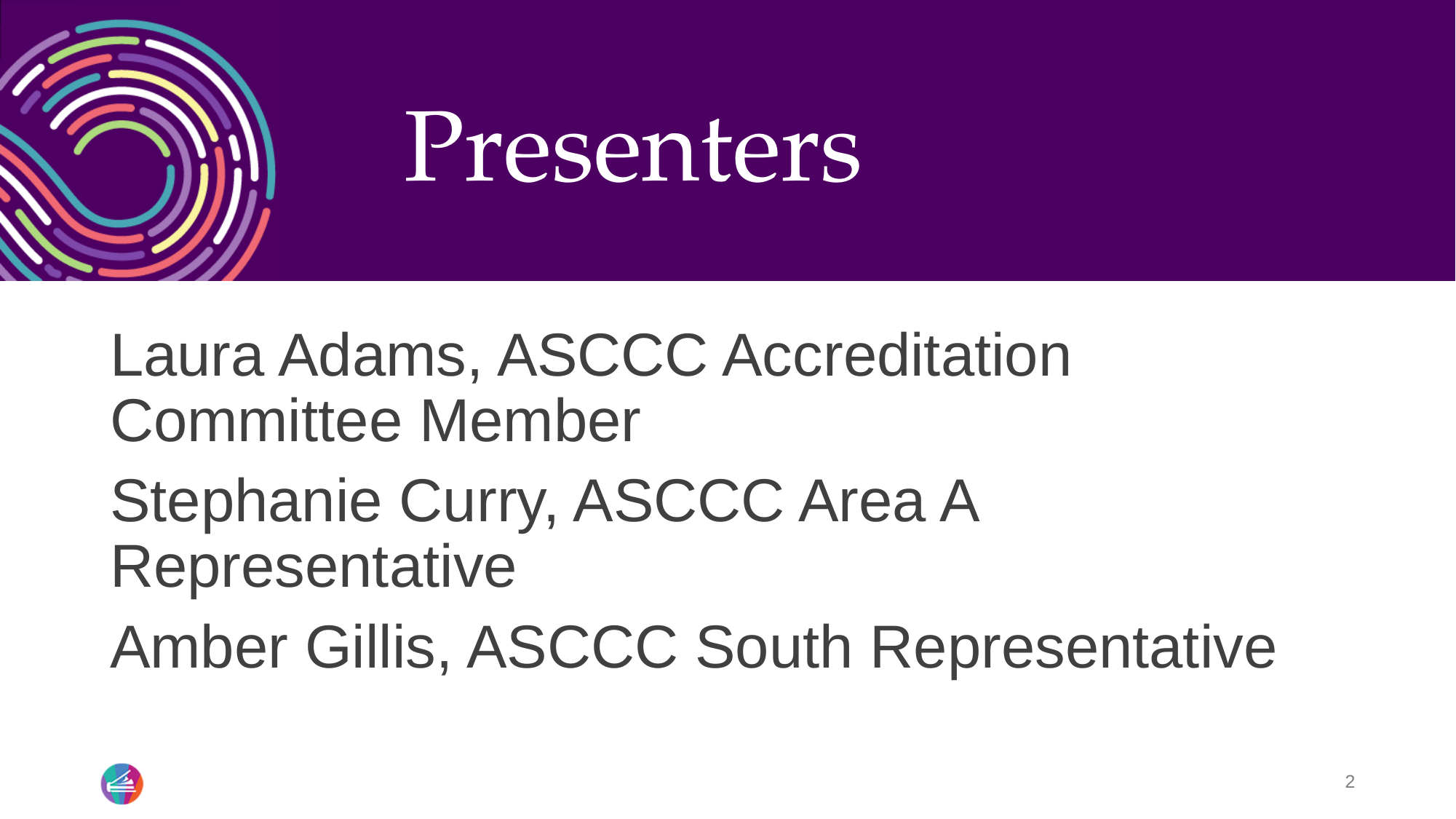

# Presenters
Laura Adams, ASCCC Accreditation Committee Member
Stephanie Curry, ASCCC Area A Representative
Amber Gillis, ASCCC South Representative

2